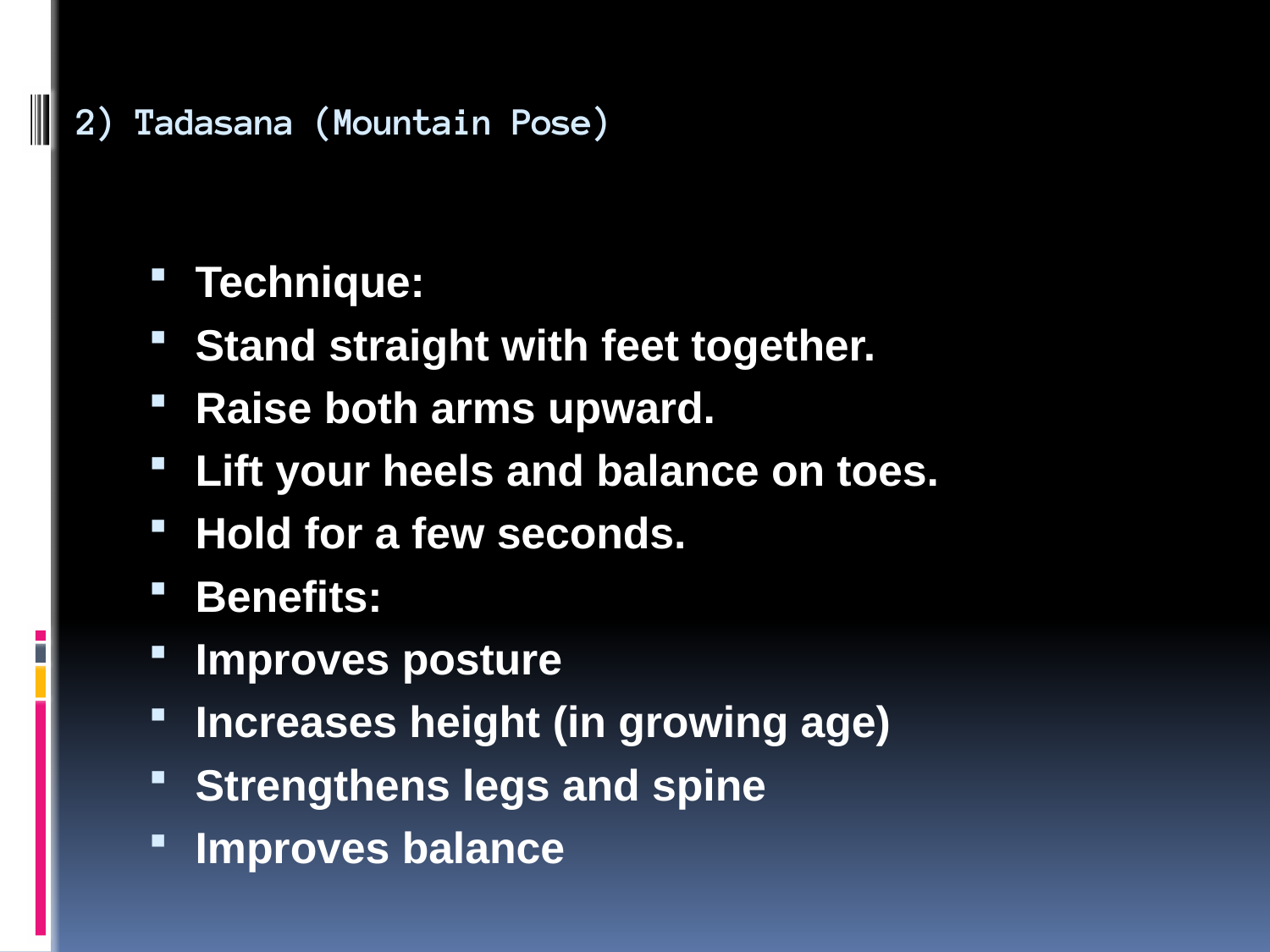

# 2) Tadasana (Mountain Pose)
Technique:
Stand straight with feet together.
Raise both arms upward.
Lift your heels and balance on toes.
Hold for a few seconds.
Benefits:
Improves posture
Increases height (in growing age)
Strengthens legs and spine
Improves balance